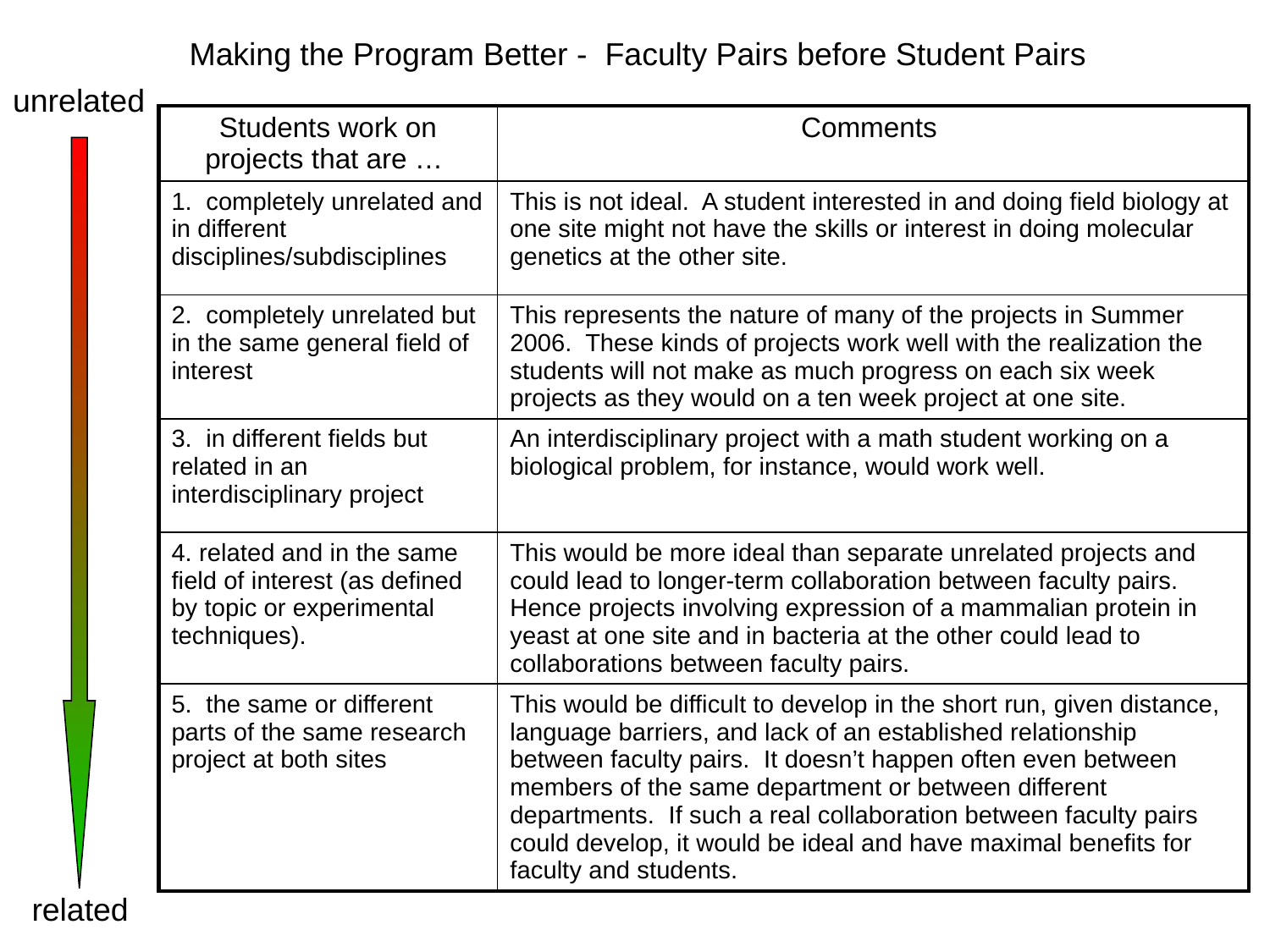

Making the Program Better -  Faculty Pairs before Student Pairs
unrelated

| Students work on projects that are … | Comments |
| --- | --- |
| 1. completely unrelated and in different disciplines/subdisciplines | This is not ideal. A student interested in and doing field biology at one site might not have the skills or interest in doing molecular genetics at the other site. |
| 2. completely unrelated but in the same general field of interest | This represents the nature of many of the projects in Summer 2006. These kinds of projects work well with the realization the students will not make as much progress on each six week projects as they would on a ten week project at one site. |
| 3. in different fields but related in an interdisciplinary project | An interdisciplinary project with a math student working on a biological problem, for instance, would work well. |
| 4. related and in the same field of interest (as defined by topic or experimental techniques). | This would be more ideal than separate unrelated projects and could lead to longer-term collaboration between faculty pairs. Hence projects involving expression of a mammalian protein in yeast at one site and in bacteria at the other could lead to collaborations between faculty pairs. |
| 5. the same or different parts of the same research project at both sites | This would be difficult to develop in the short run, given distance, language barriers, and lack of an established relationship between faculty pairs. It doesn’t happen often even between members of the same department or between different departments. If such a real collaboration between faculty pairs could develop, it would be ideal and have maximal benefits for faculty and students. |

related